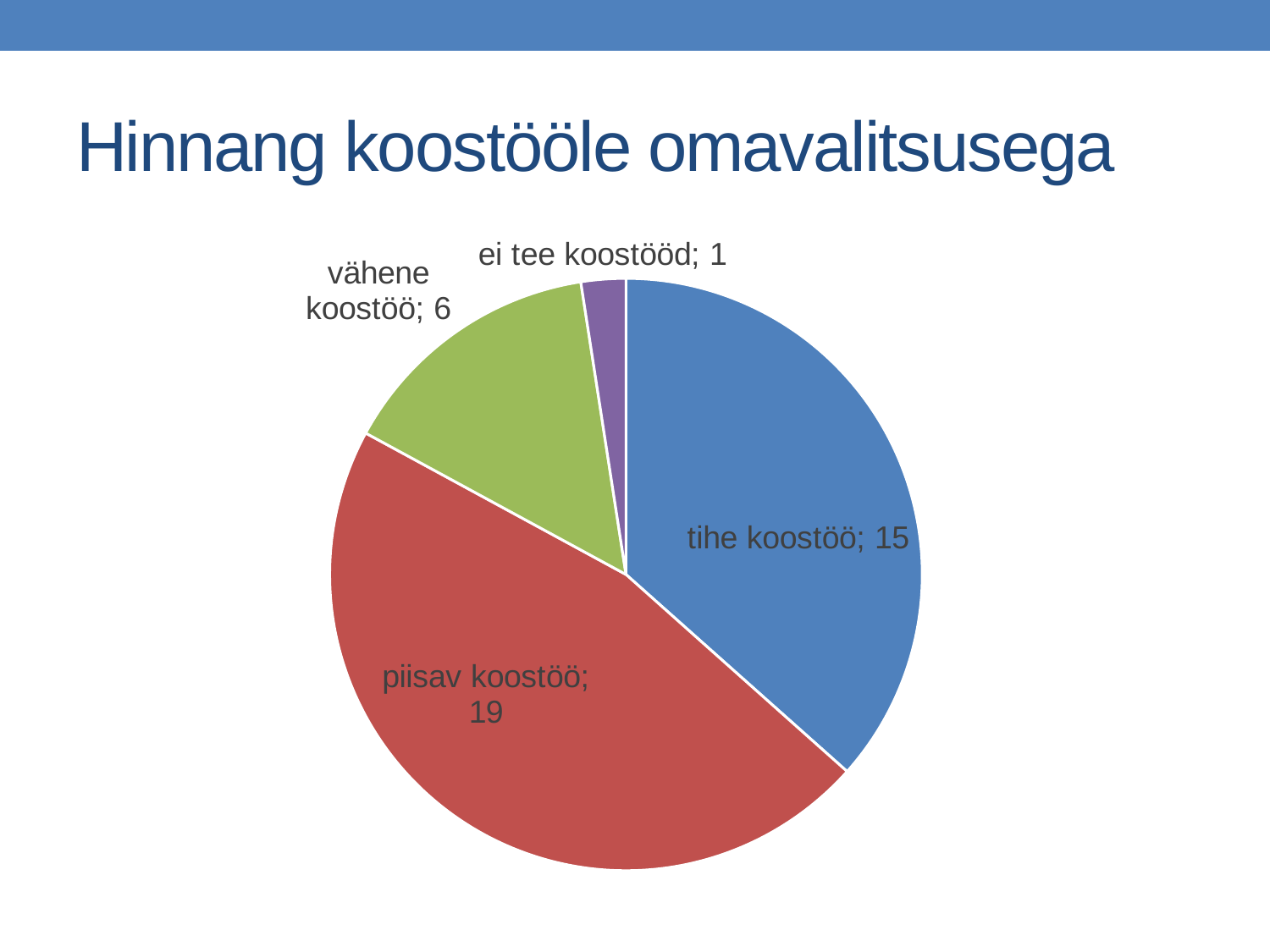

# Hinnang koostööle omavalitsusega

### Chart

| Category | Müük |
|---|---|
| tihe koostöö | 15.0 |
| piisav koostöö | 19.0 |
| vähene koostöö | 6.0 |
| ei tee koostööd | 1.0 |